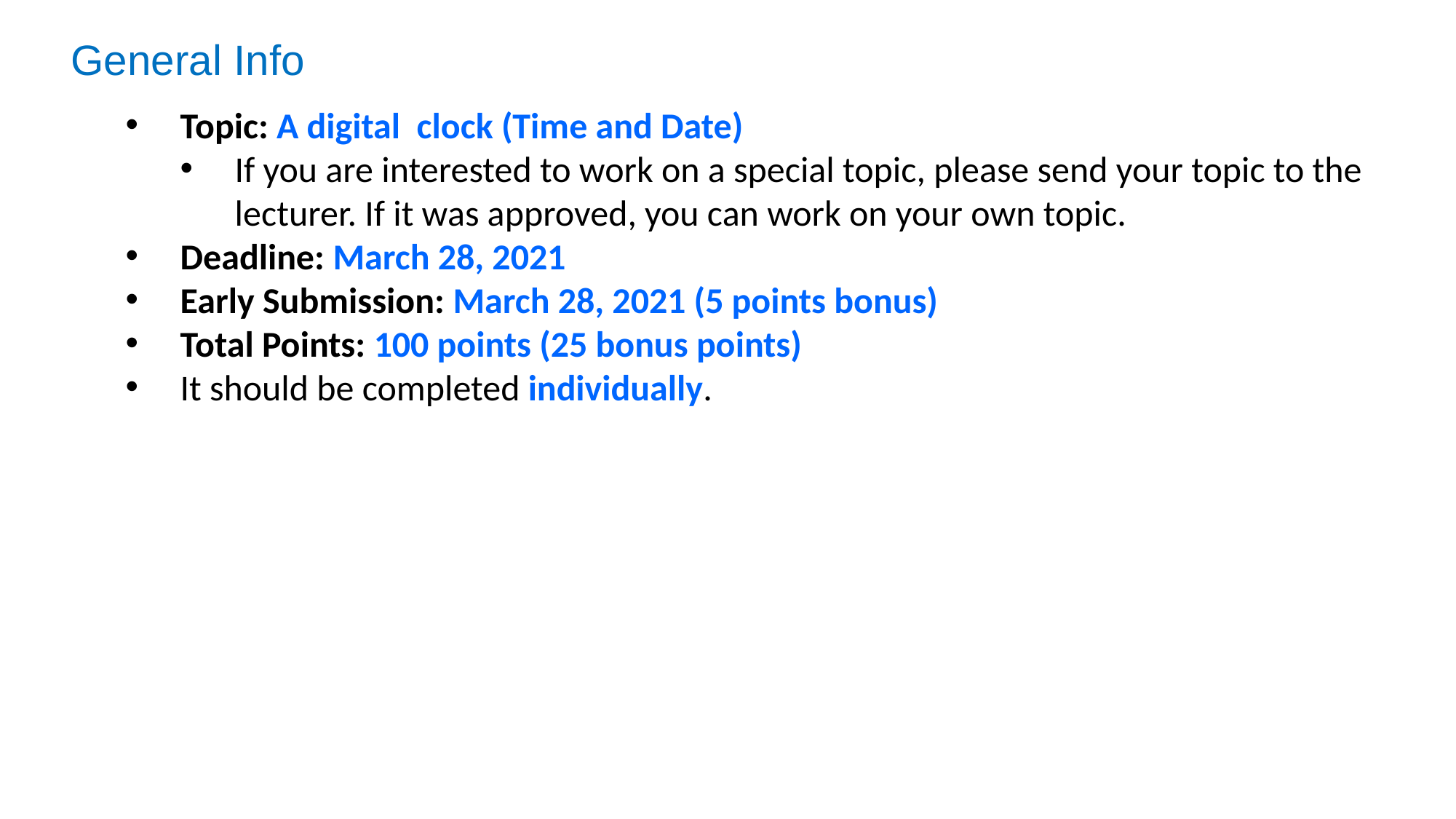

General Info

Topic: A digital  clock (Time and Date)
If you are interested to work on a special topic, please send your topic to the lecturer. If it was approved, you can work on your own topic.
Deadline: March 28, 2021
Early Submission: March 28, 2021 (5 points bonus)
Total Points: 100 points (25 bonus points)
It should be completed individually.